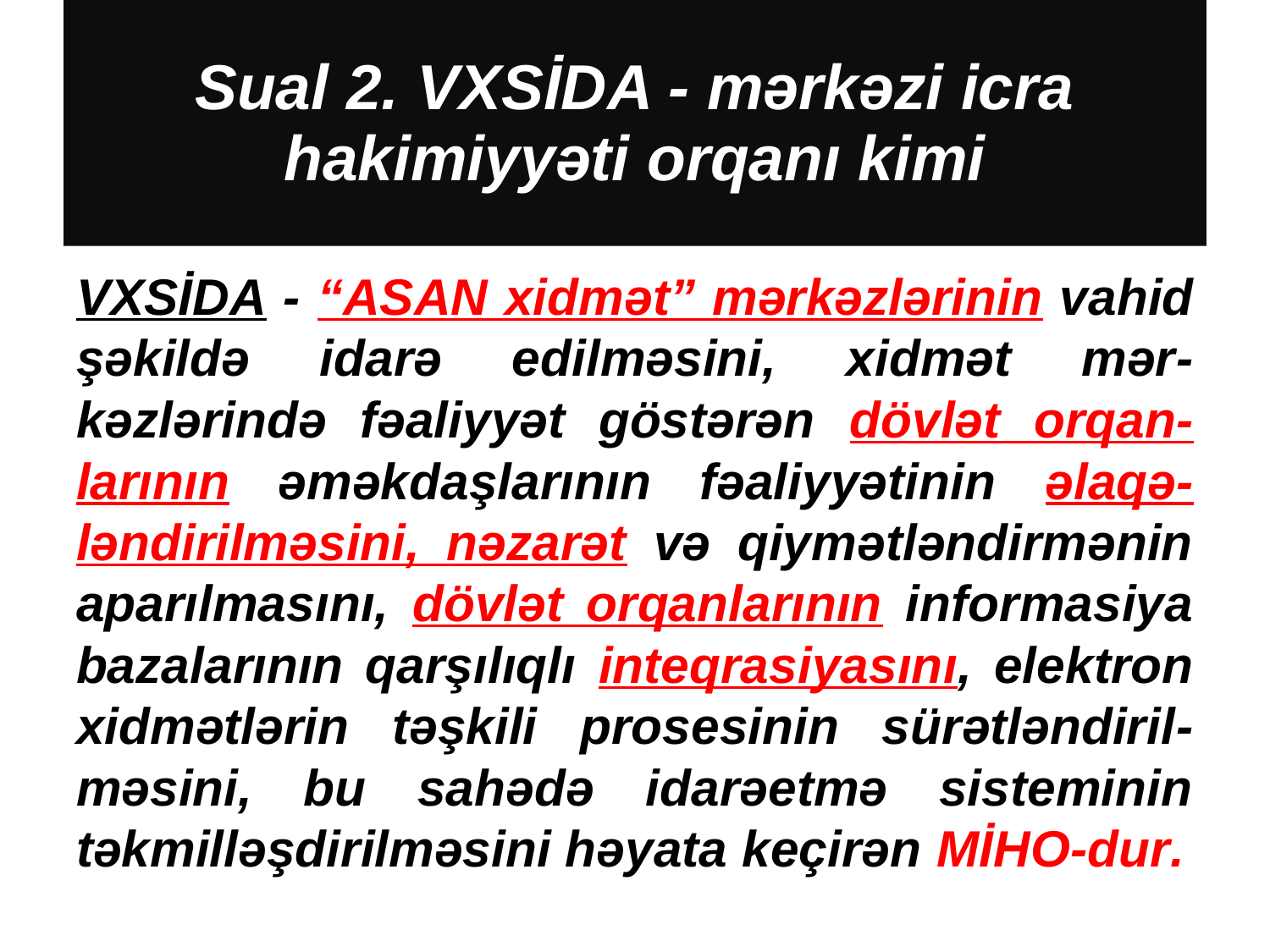

# Sual 2. VXSİDA - mərkəzi icra hakimiyyəti orqanı kimi
VXSİDA - “ASAN xidmət” mərkəzlərinin vahid şəkildə idarə edilməsini, xidmət mər-kəzlərində fəaliyyət göstərən dövlət orqan-larının əməkdaşlarının fəaliyyətinin əlaqə-ləndirilməsini, nəzarət və qiymətləndirmənin aparılmasını, dövlət orqanlarının informasiya bazalarının qarşılıqlı inteqrasiyasını, elektron xidmətlərin təşkili prosesinin sürətləndiril-məsini, bu sahədə idarəetmə sisteminin təkmilləşdirilməsini həyata keçirən MİHO-dur.